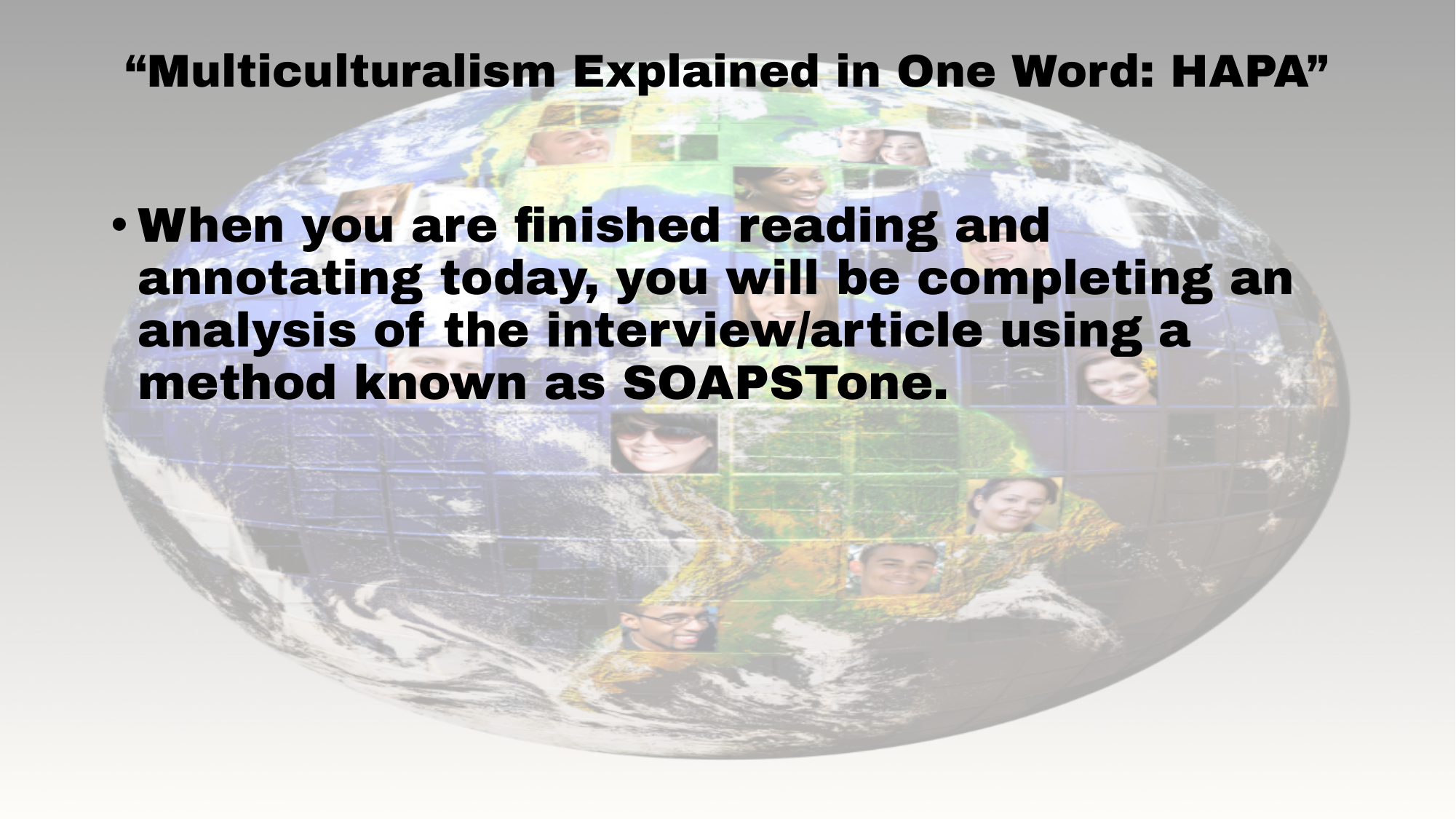

# “Multiculturalism Explained in One Word: HAPA”

When you are finished reading and annotating today, you will be completing an analysis of the interview/article using a method known as SOAPSTone.